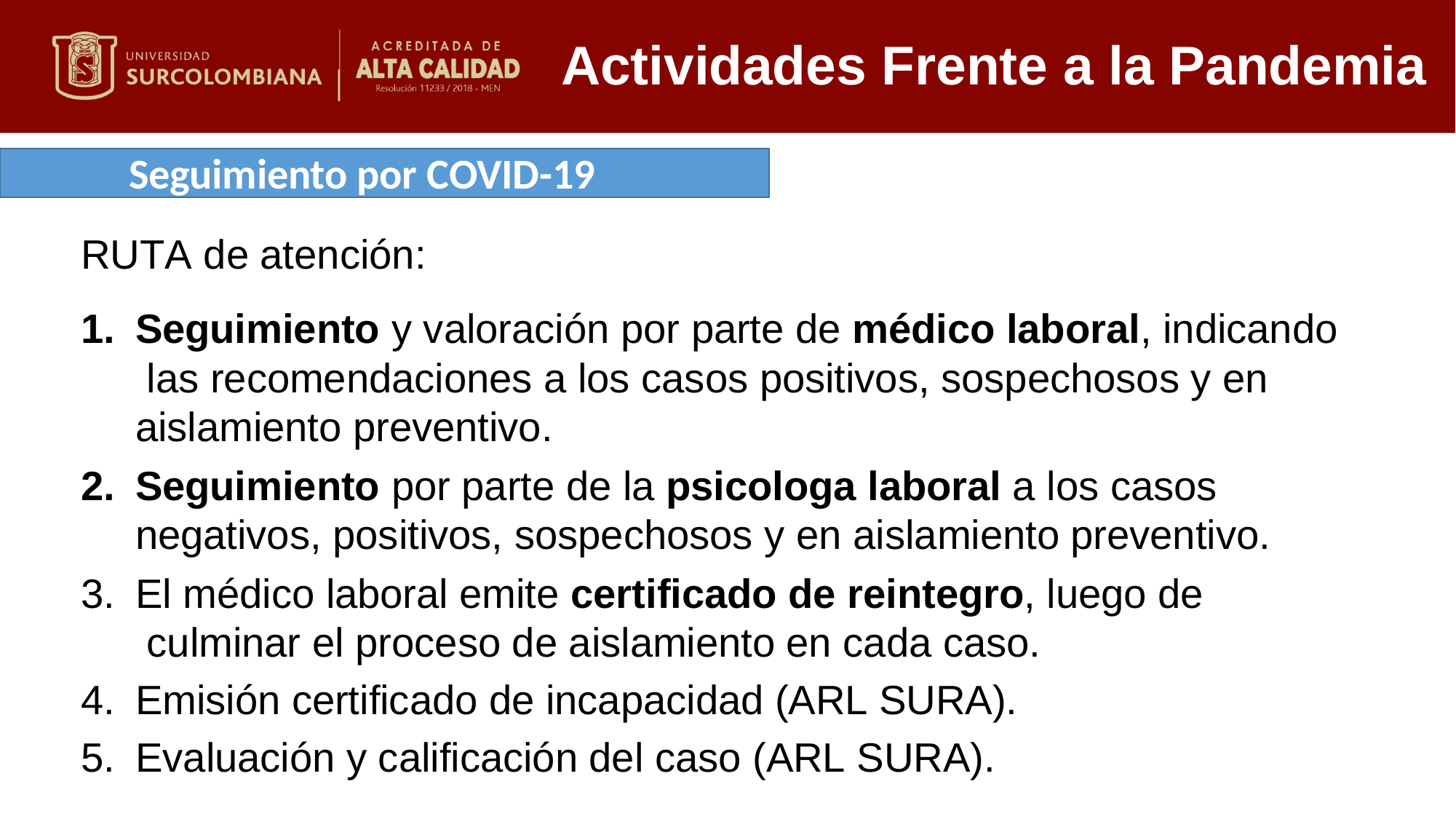

# Actividades Frente a la Pandemia
Seguimiento por COVID-19
RUTA de atención:
Seguimiento y valoración por parte de médico laboral, indicando  las recomendaciones a los casos positivos, sospechosos y en  aislamiento preventivo.
Seguimiento por parte de la psicologa laboral a los casos  negativos, positivos, sospechosos y en aislamiento preventivo.
El médico laboral emite certificado de reintegro, luego de  culminar el proceso de aislamiento en cada caso.
Emisión certificado de incapacidad (ARL SURA).
Evaluación y calificación del caso (ARL SURA).